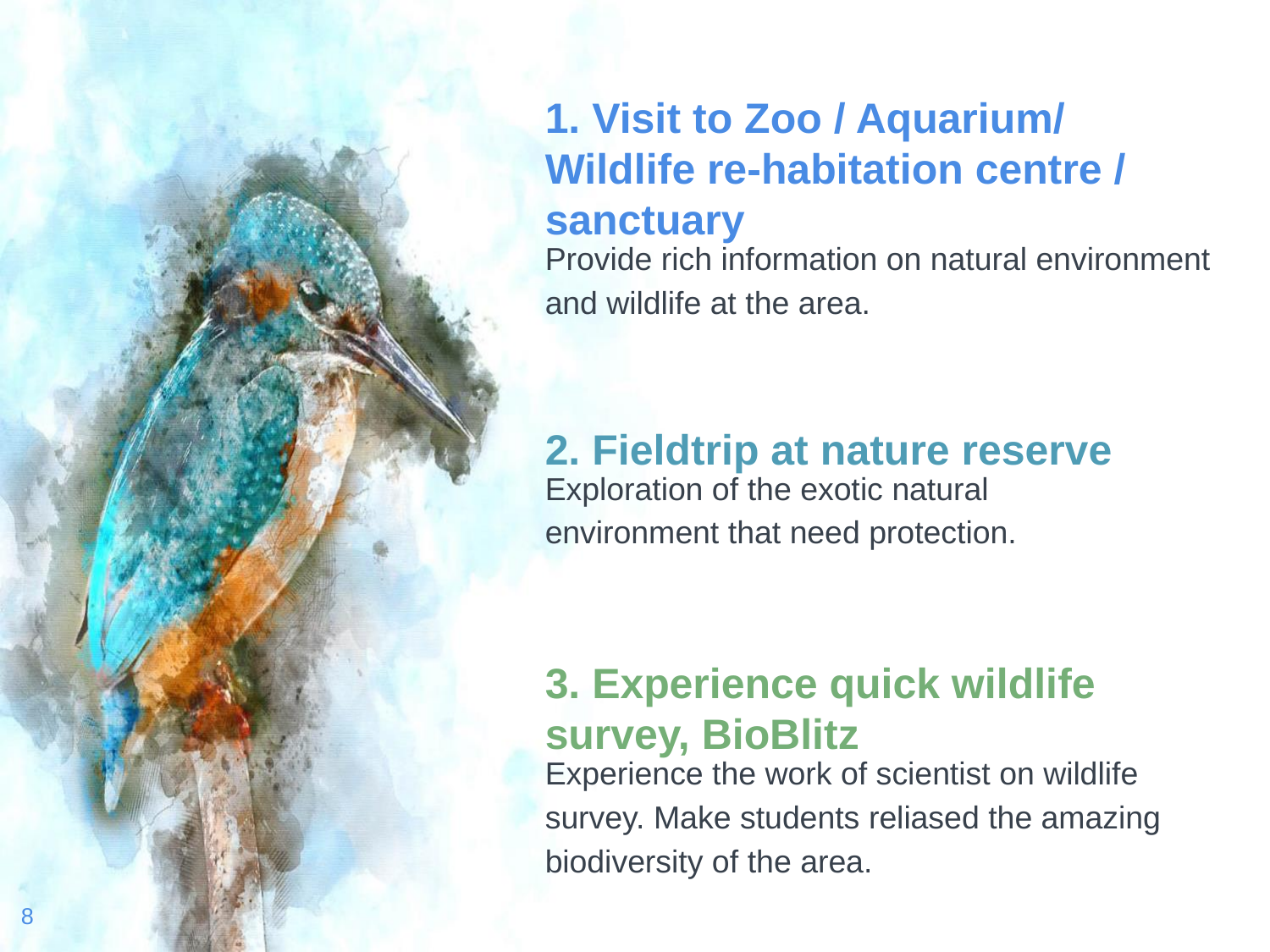

1. Visit to Zoo / Aquarium/
Wildlife re-habitation centre / sanctuary
Provide rich information on natural environment and wildlife at the area.
2. Fieldtrip at nature reserve
Exploration of the exotic natural  environment that need protection.
3. Experience quick wildlife survey, BioBlitz
Experience the work of scientist on wildlife survey. Make students reliased the amazing biodiversity of the area.
8